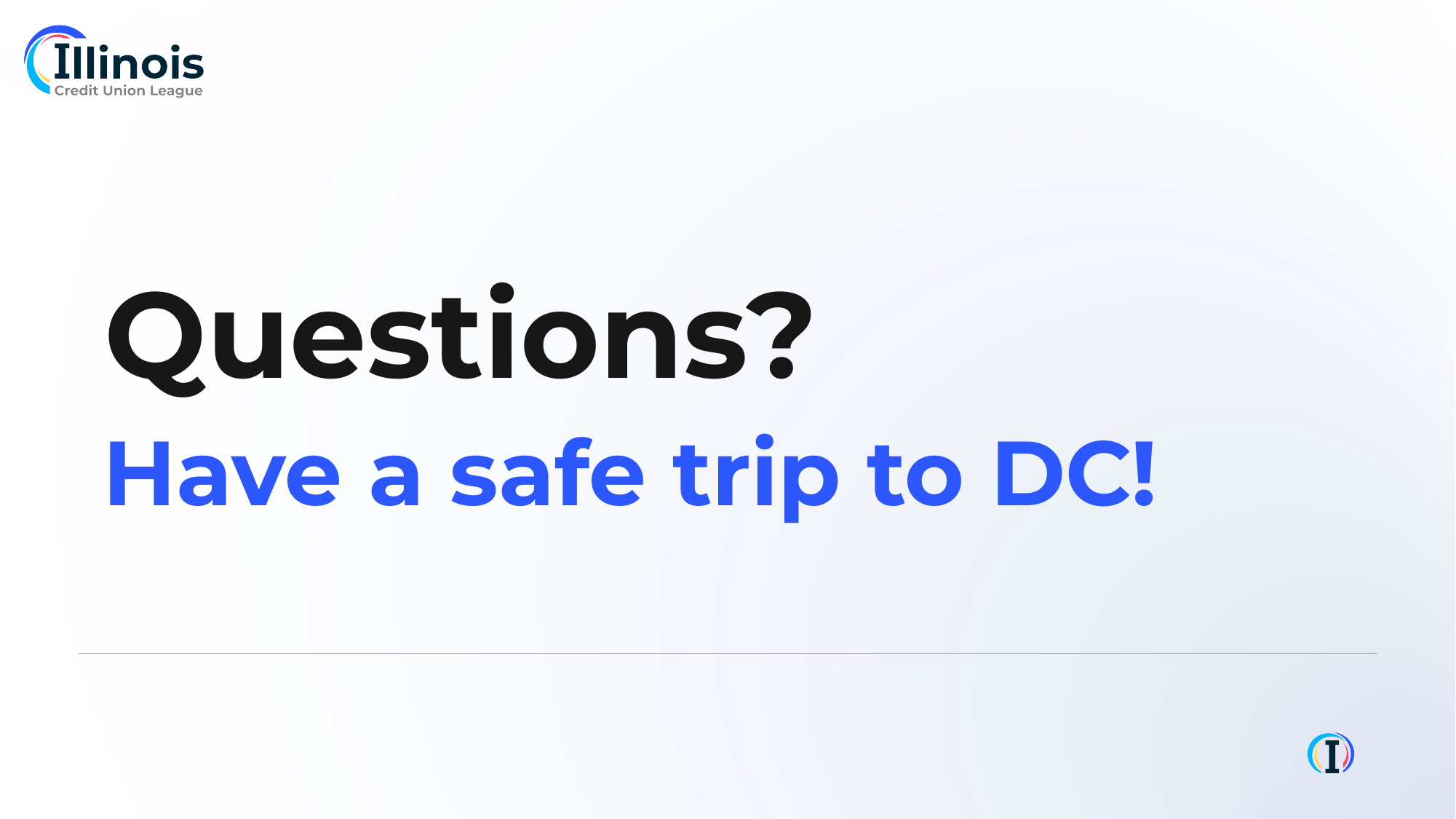

Questions?
Have a safe trip to DC!